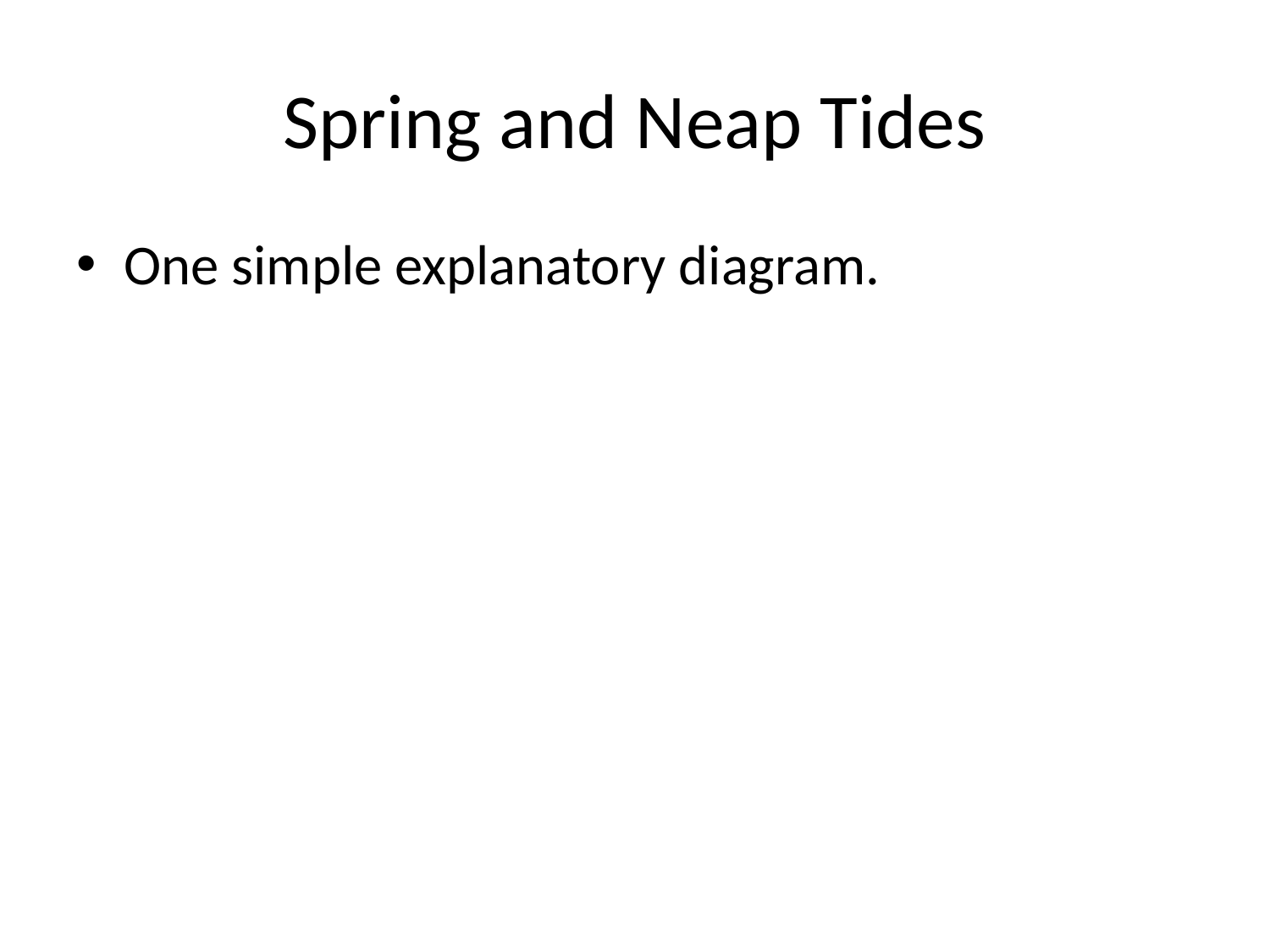

# Spring and Neap Tides
One simple explanatory diagram.